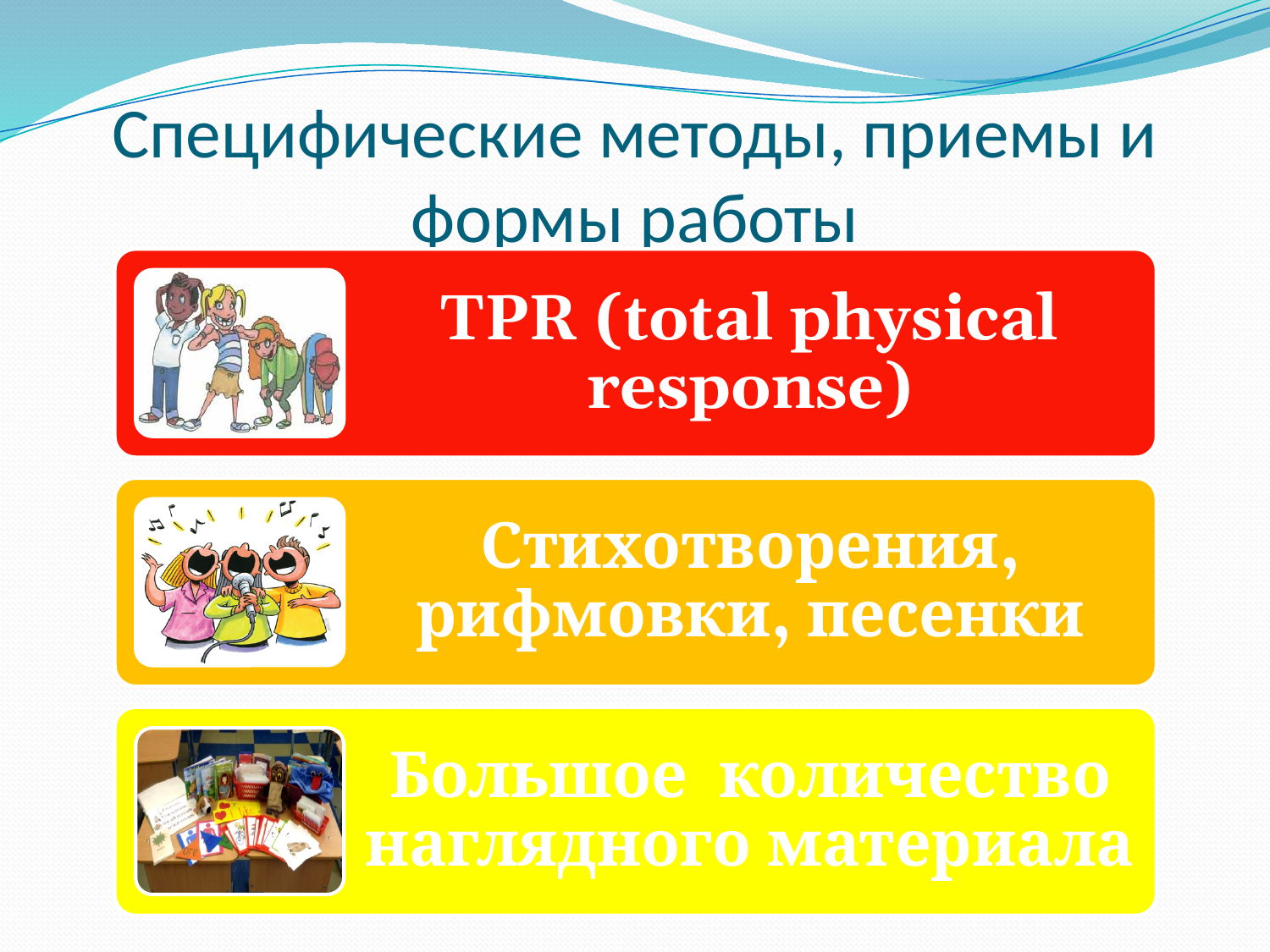

# Специфические методы, приемы и формы работы
TPR (total physical response)

Стихотворения, рифмовки, песенки

Большое  количество наглядного материала